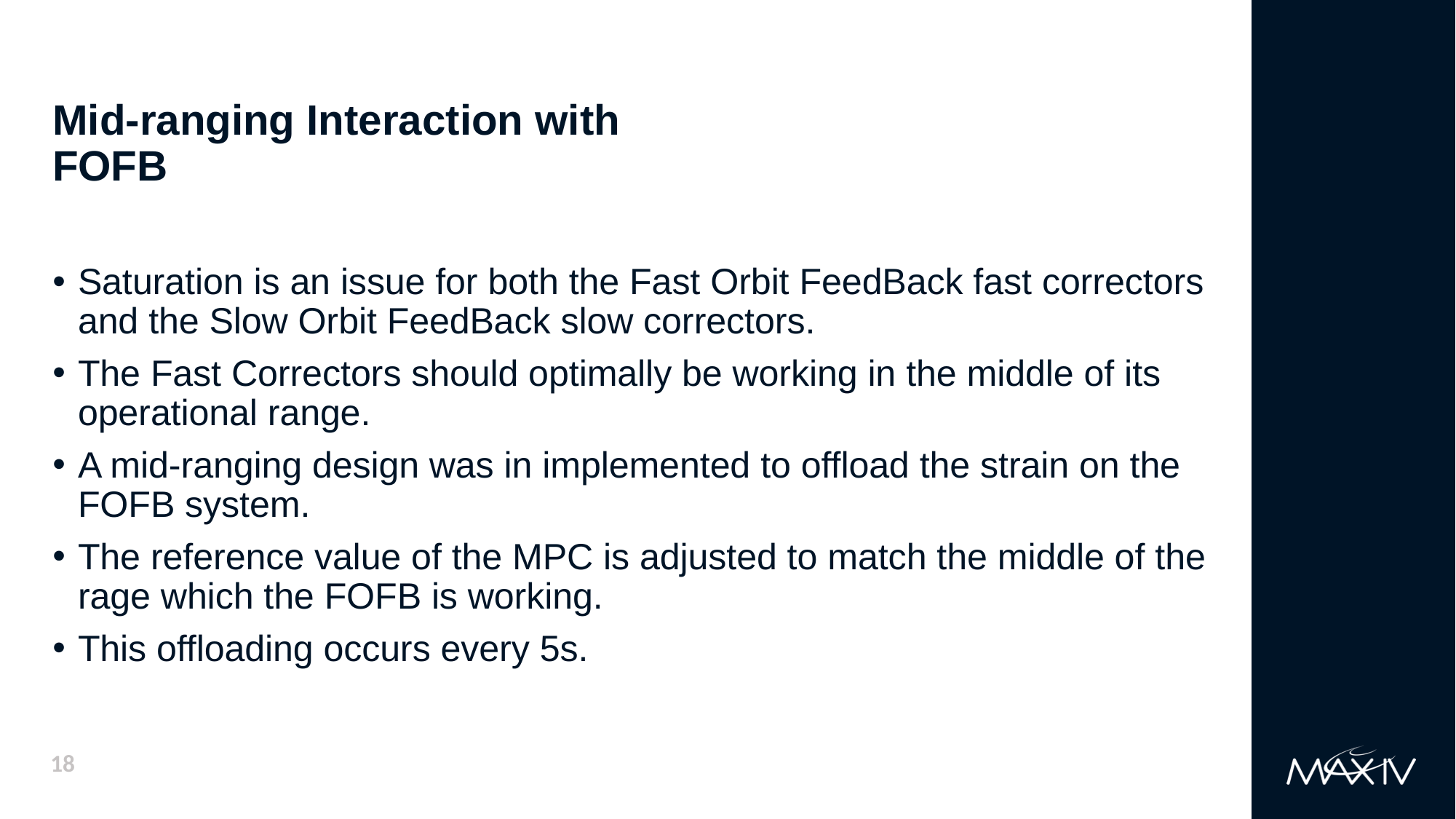

# Mid-Ranging
Mid-ranging Interaction with FOFB
Saturation is an issue for both the Fast Orbit FeedBack fast correctors and the Slow Orbit FeedBack slow correctors.
The Fast Correctors should optimally be working in the middle of its operational range.
A mid-ranging design was in implemented to offload the strain on the FOFB system.
The reference value of the MPC is adjusted to match the middle of the rage which the FOFB is working.
This offloading occurs every 5s.
18